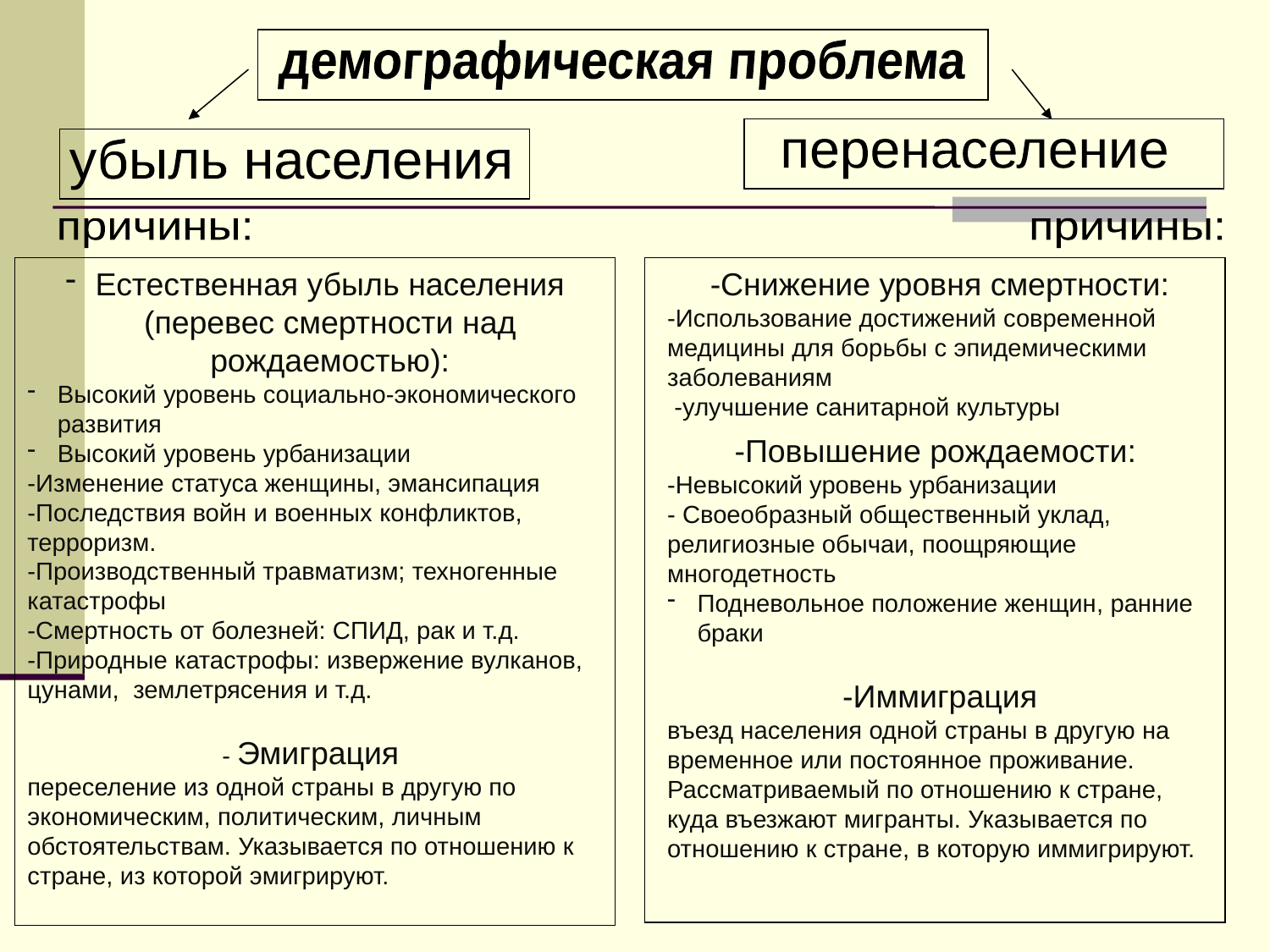

демографическая проблема

убыль населения
перенаселение
причины:
причины:
Естественная убыль населения (перевес смертности над рождаемостью):
Высокий уровень социально-экономического развития
Высокий уровень урбанизации
-Изменение статуса женщины, эмансипация
-Последствия войн и военных конфликтов, терроризм.
-Производственный травматизм; техногенные катастрофы
-Смертность от болезней: СПИД, рак и т.д.
-Природные катастрофы: извержение вулканов, цунами,  землетрясения и т.д.
- Эмиграция
переселение из одной страны в другую по экономическим, политическим, личным обстоятельствам. Указывается по отношению к стране, из которой эмигрируют.

-Снижение уровня смертности:
-Использование достижений современной медицины для борьбы с эпидемическими заболеваниям
 -улучшение санитарной культуры
-Повышение рождаемости:
-Невысокий уровень урбанизации
- Своеобразный общественный уклад, религиозные обычаи, поощряющие многодетность
Подневольное положение женщин, ранние браки

-Иммиграция
въезд населения одной страны в другую на временное или постоянное проживание. Рассматриваемый по отношению к стране, куда въезжают мигранты. Указывается по отношению к стране, в которую иммигрируют.